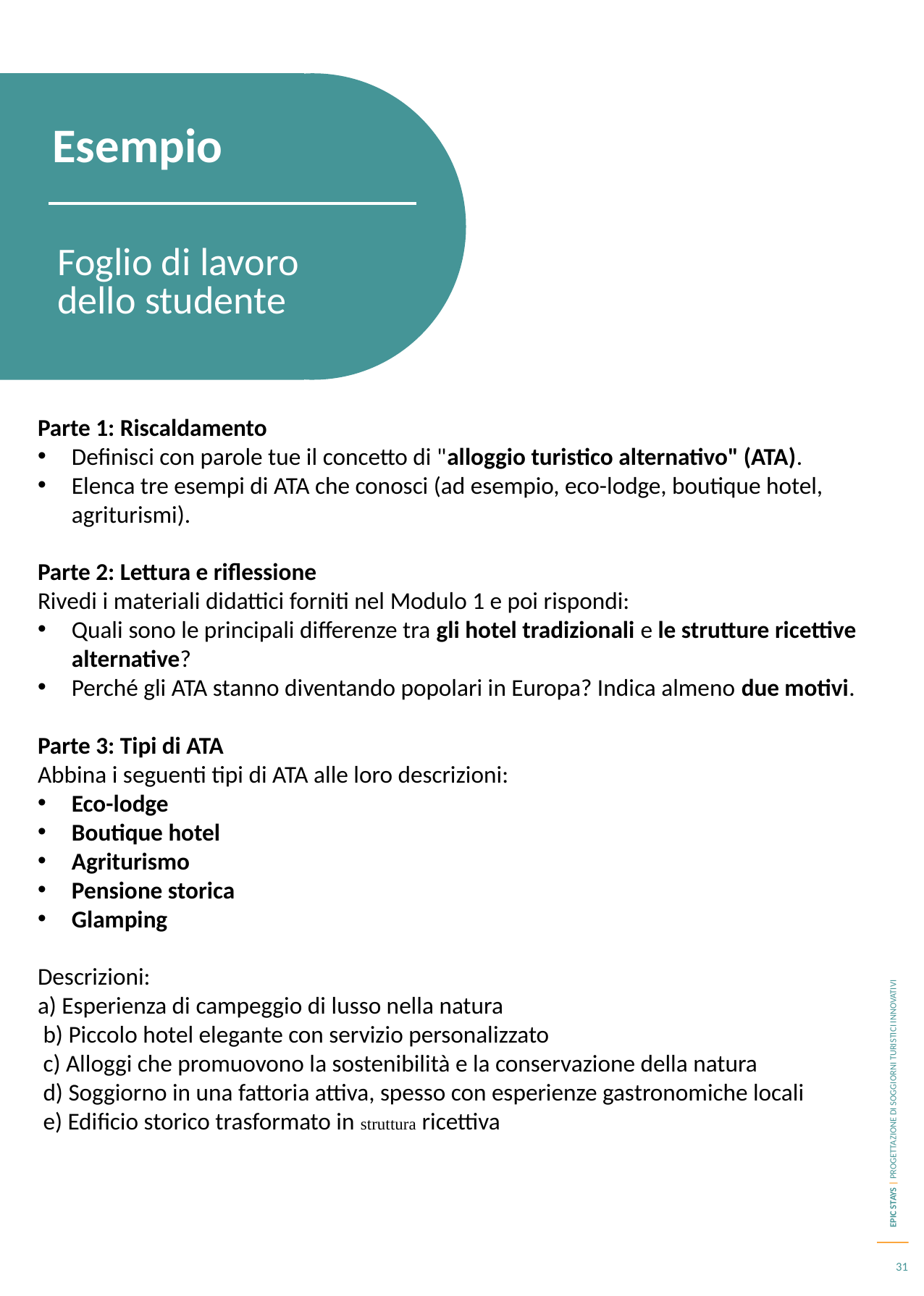

Esempio
Foglio di lavoro dello studente

Parte 1: Riscaldamento
Definisci con parole tue il concetto di "alloggio turistico alternativo" (ATA).
Elenca tre esempi di ATA che conosci (ad esempio, eco-lodge, boutique hotel, agriturismi).
Parte 2: Lettura e riflessione
Rivedi i materiali didattici forniti nel Modulo 1 e poi rispondi:
Quali sono le principali differenze tra gli hotel tradizionali e le strutture ricettive alternative?
Perché gli ATA stanno diventando popolari in Europa? Indica almeno due motivi.
Parte 3: Tipi di ATA
Abbina i seguenti tipi di ATA alle loro descrizioni:
Eco-lodge
Boutique hotel
Agriturismo
Pensione storica
Glamping

Descrizioni:
a) Esperienza di campeggio di lusso nella natura
 b) Piccolo hotel elegante con servizio personalizzato
 c) Alloggi che promuovono la sostenibilità e la conservazione della natura
 d) Soggiorno in una fattoria attiva, spesso con esperienze gastronomiche locali
 e) Edificio storico trasformato in struttura ricettiva

31